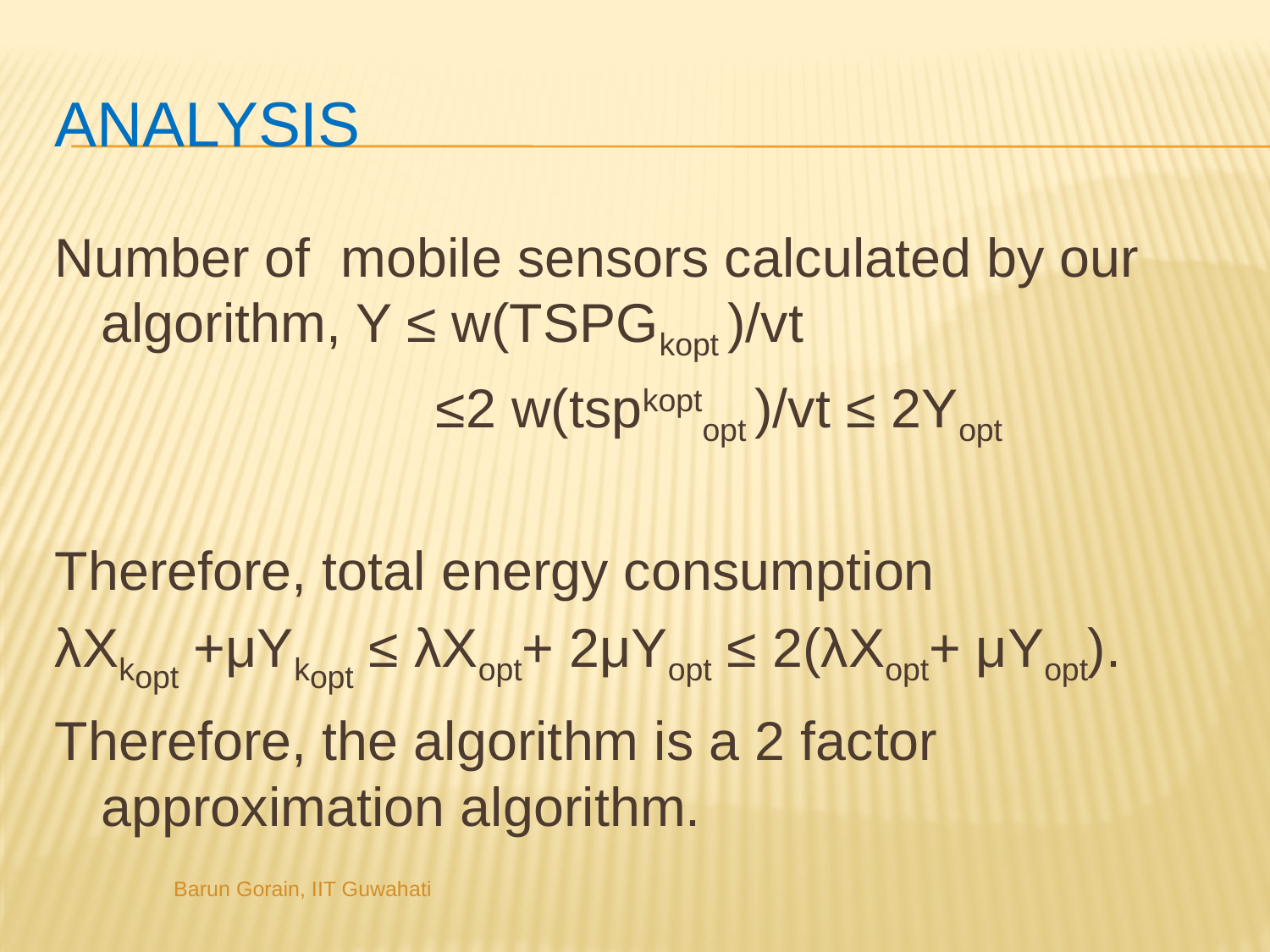

# Analysis
Number of  mobile sensors calculated by our algorithm, Y ≤ w(TSPGkopt )/vt
                         ≤2 w(tspkoptopt )/vt ≤ 2Yopt

Therefore, total energy consumption
λXkopt +μYkopt ≤ λXopt+ 2μYopt ≤ 2(λXopt+ μYopt).
Therefore, the algorithm is a 2 factor approximation algorithm.